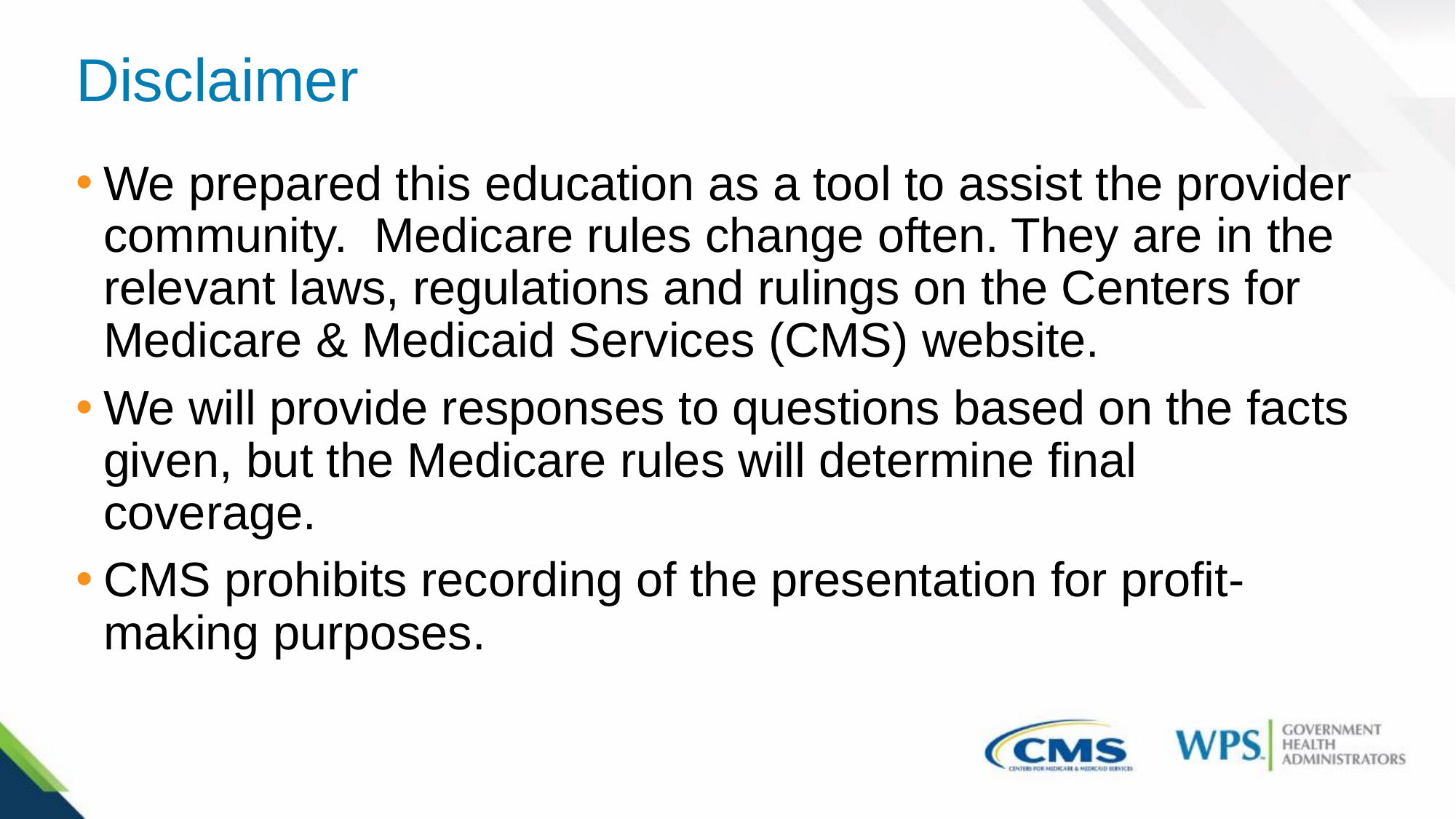

# Disclaimer
We prepared this education as a tool to assist the provider community.  Medicare rules change often. They are in the relevant laws, regulations and rulings on the Centers for Medicare & Medicaid Services (CMS) website.
We will provide responses to questions based on the facts given, but the Medicare rules will determine final coverage.
CMS prohibits recording of the presentation for profit-making purposes.